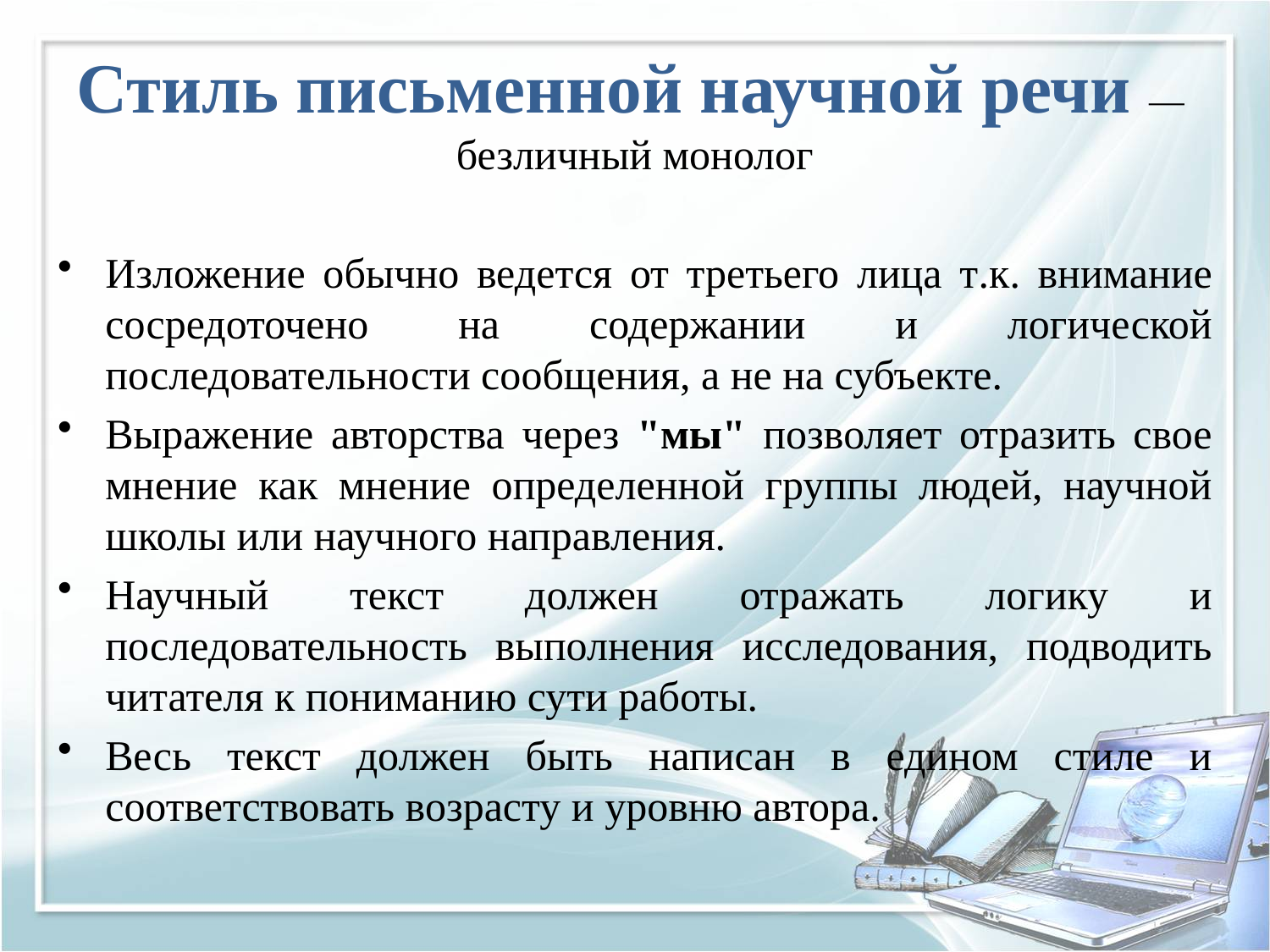

Стиль письменной научной речи —  безличный монолог

Изложение обычно ведется от третьего лица т.к. внимание сосредоточено на содержании и логической последовательности сообщения, а не на субъекте.
Выражение авторства через "мы" позволяет отразить свое мнение как мнение определенной группы людей, научной школы или научного направления.
Научный текст должен отражать логику и последовательность выполнения исследования, подводить читателя к пониманию сути работы.
Весь текст должен быть написан в едином стиле и соответствовать возрасту и уровню автора.